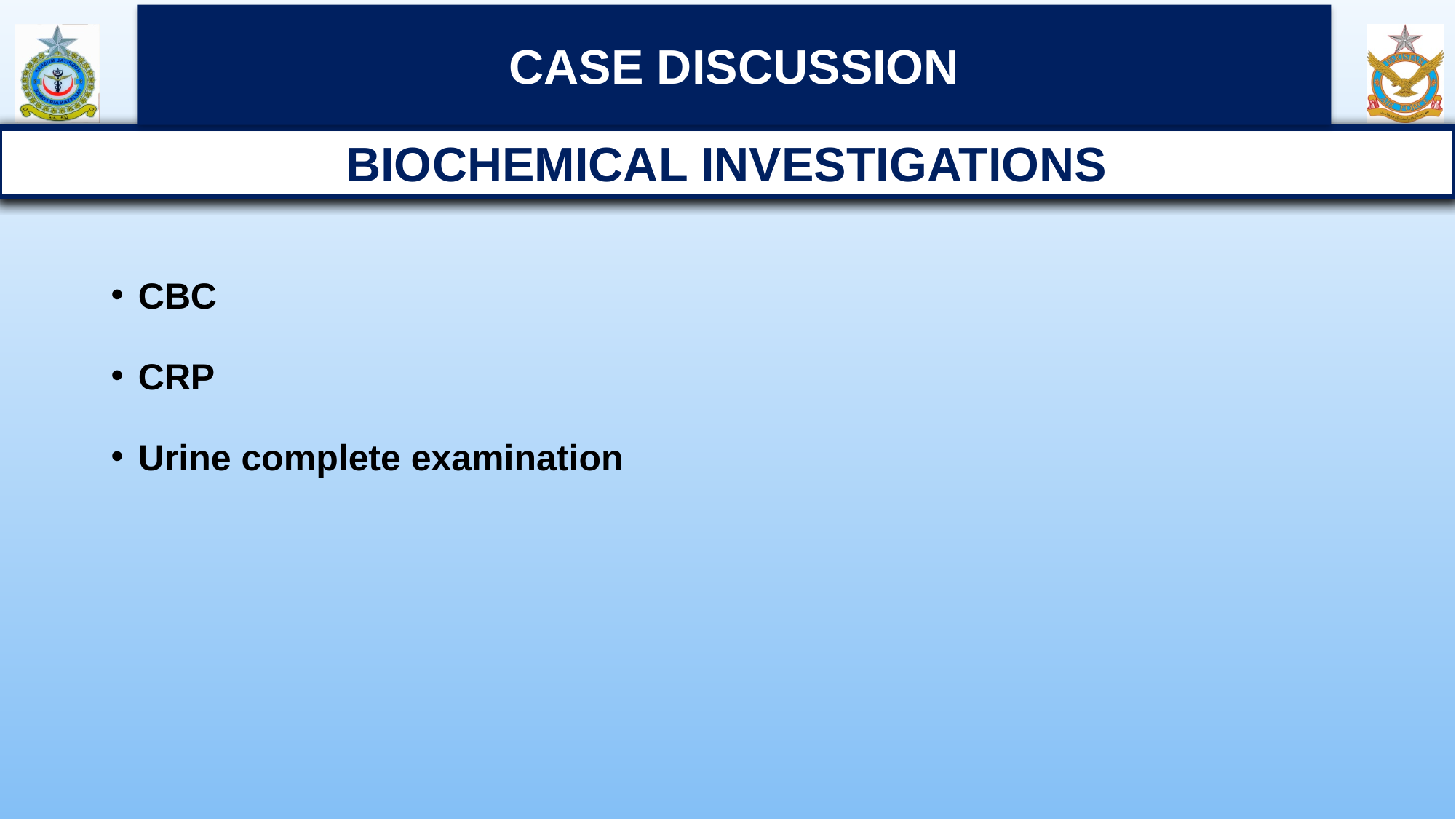

CASE DISCUSSION
BIOCHEMICAL INVESTIGATIONS
CBC
CRP
Urine complete examination